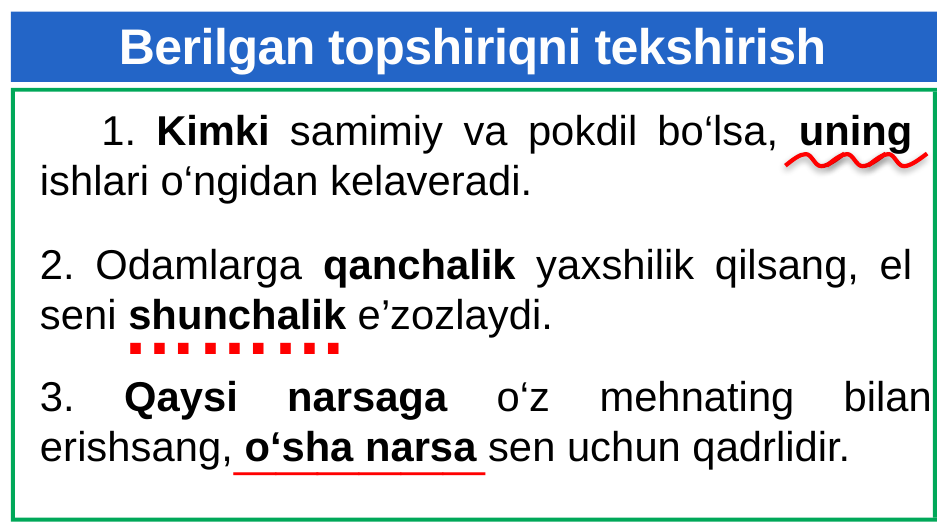

# Berilgan topshiriqni tekshirish
   1. Kimki samimiy va pokdil bo‘lsa, uning ishlari o‘ngidan kelaveradi.

2. Odamlarga qanchalik yaxshilik qilsang, el seni shunchalik e’zozlaydi.
………
3. Qaysi narsaga o‘z mehnating bilan erishsang, o‘sha narsa sen uchun qadrlidir.
______